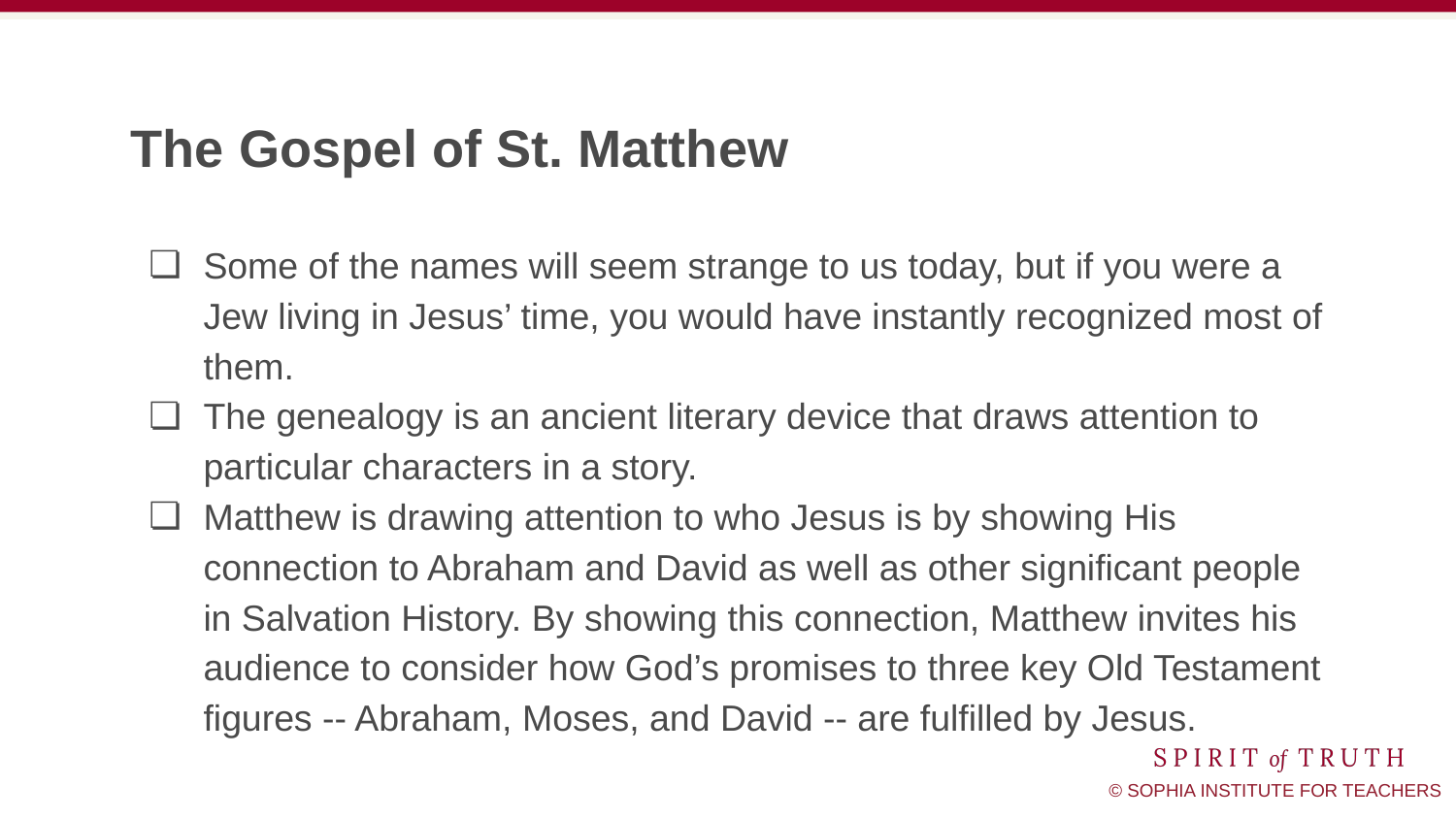

# The Gospel of St. Matthew
Some of the names will seem strange to us today, but if you were a Jew living in Jesus’ time, you would have instantly recognized most of them.
The genealogy is an ancient literary device that draws attention to particular characters in a story.
Matthew is drawing attention to who Jesus is by showing His connection to Abraham and David as well as other significant people in Salvation History. By showing this connection, Matthew invites his audience to consider how God’s promises to three key Old Testament figures -- Abraham, Moses, and David -- are fulfilled by Jesus.